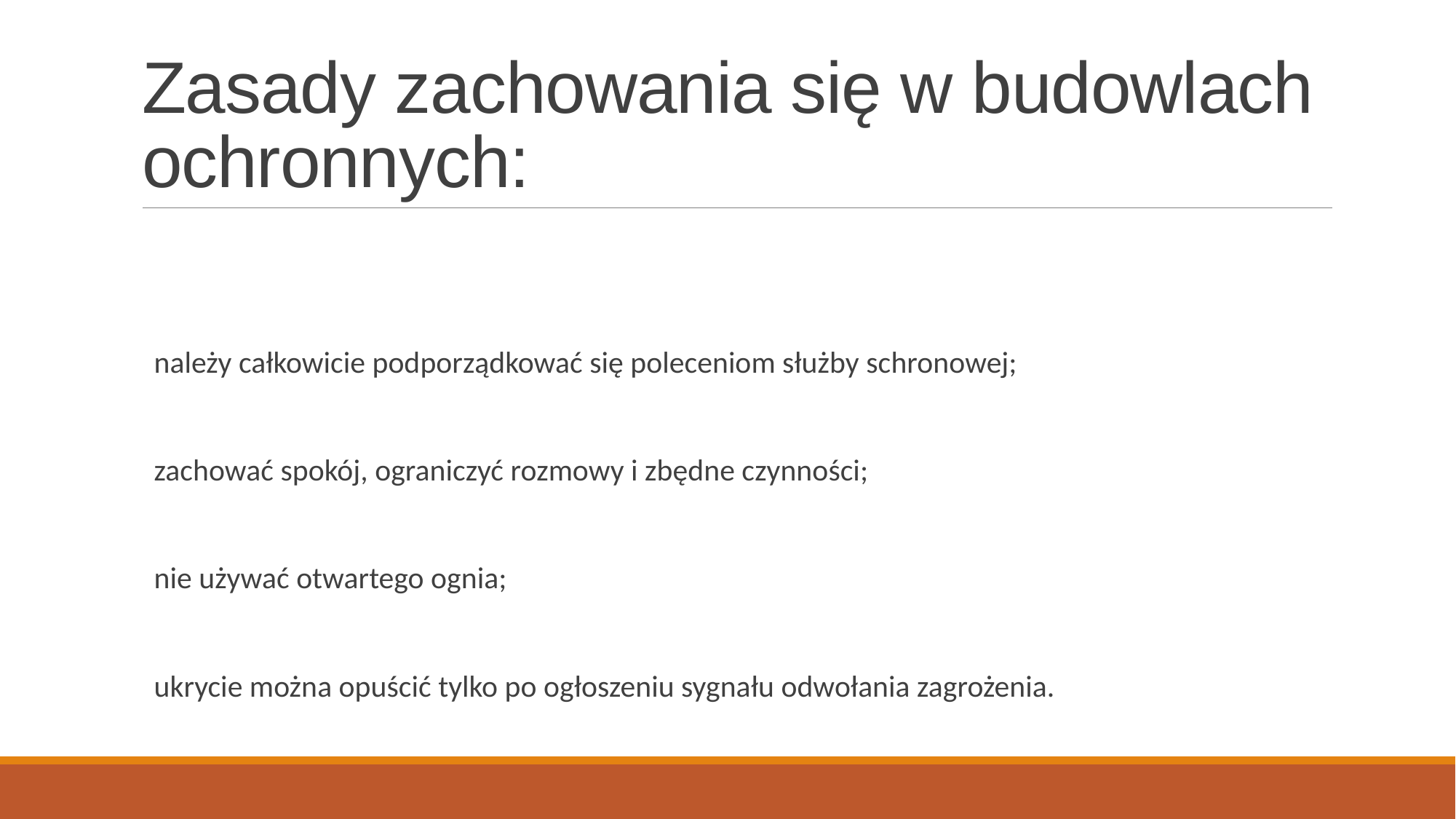

# Zasady zachowania się w budowlach ochronnych:
należy całkowicie podporządkować się poleceniom służby schronowej;

zachować spokój, ograniczyć rozmowy i zbędne czynności;

nie używać otwartego ognia;

ukrycie można opuścić tylko po ogłoszeniu sygnału odwołania zagrożenia.